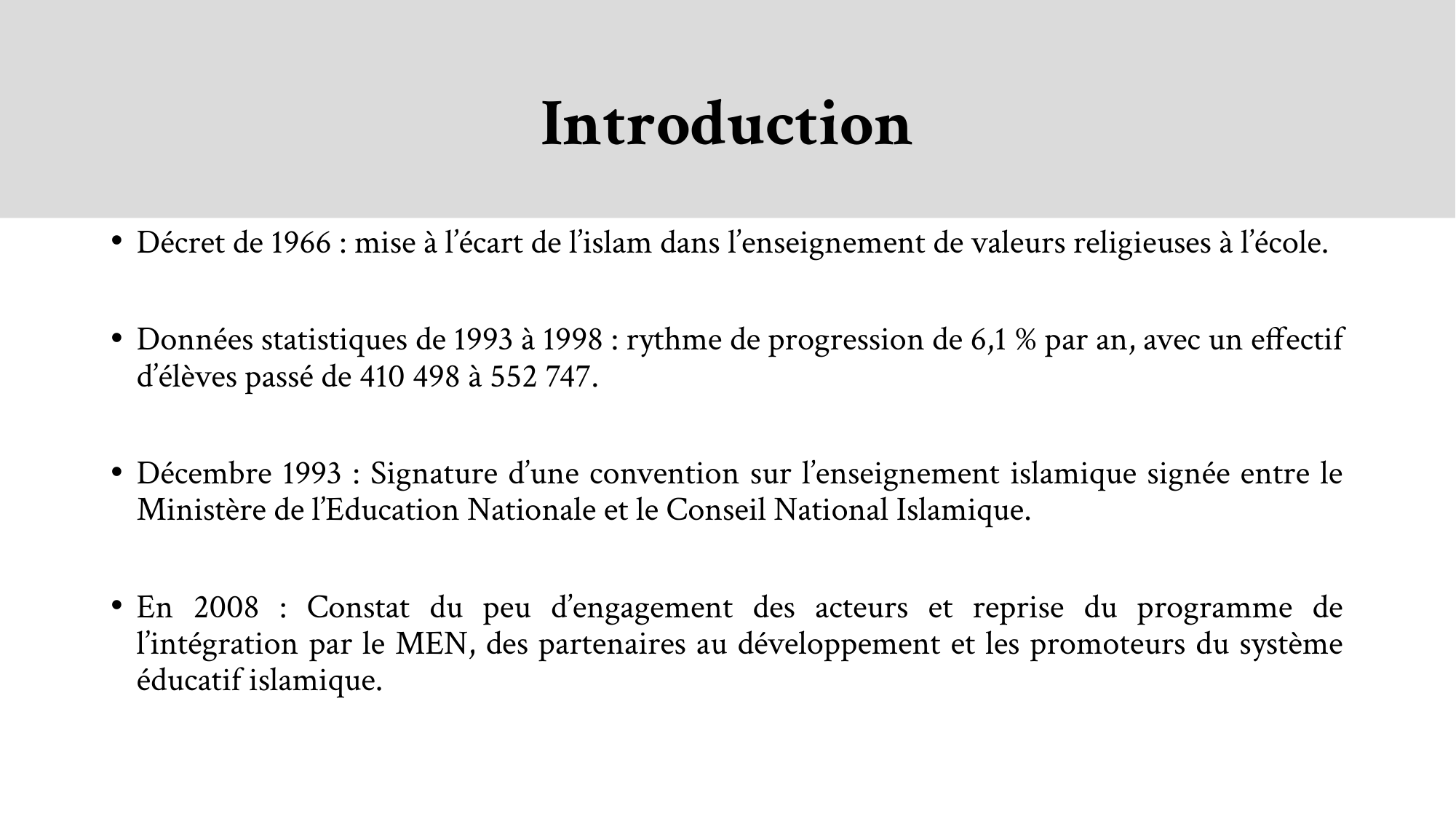

# Introduction
Décret de 1966 : mise à l’écart de l’islam dans l’enseignement de valeurs religieuses à l’école.

Données statistiques de 1993 à 1998 : rythme de progression de 6,1 % par an, avec un effectif d’élèves passé de 410 498 à 552 747.

Décembre 1993 : Signature d’une convention sur l’enseignement islamique signée entre le Ministère de l’Education Nationale et le Conseil National Islamique.

En 2008 : Constat du peu d’engagement des acteurs et reprise du programme de l’intégration par le MEN, des partenaires au développement et les promoteurs du système éducatif islamique.